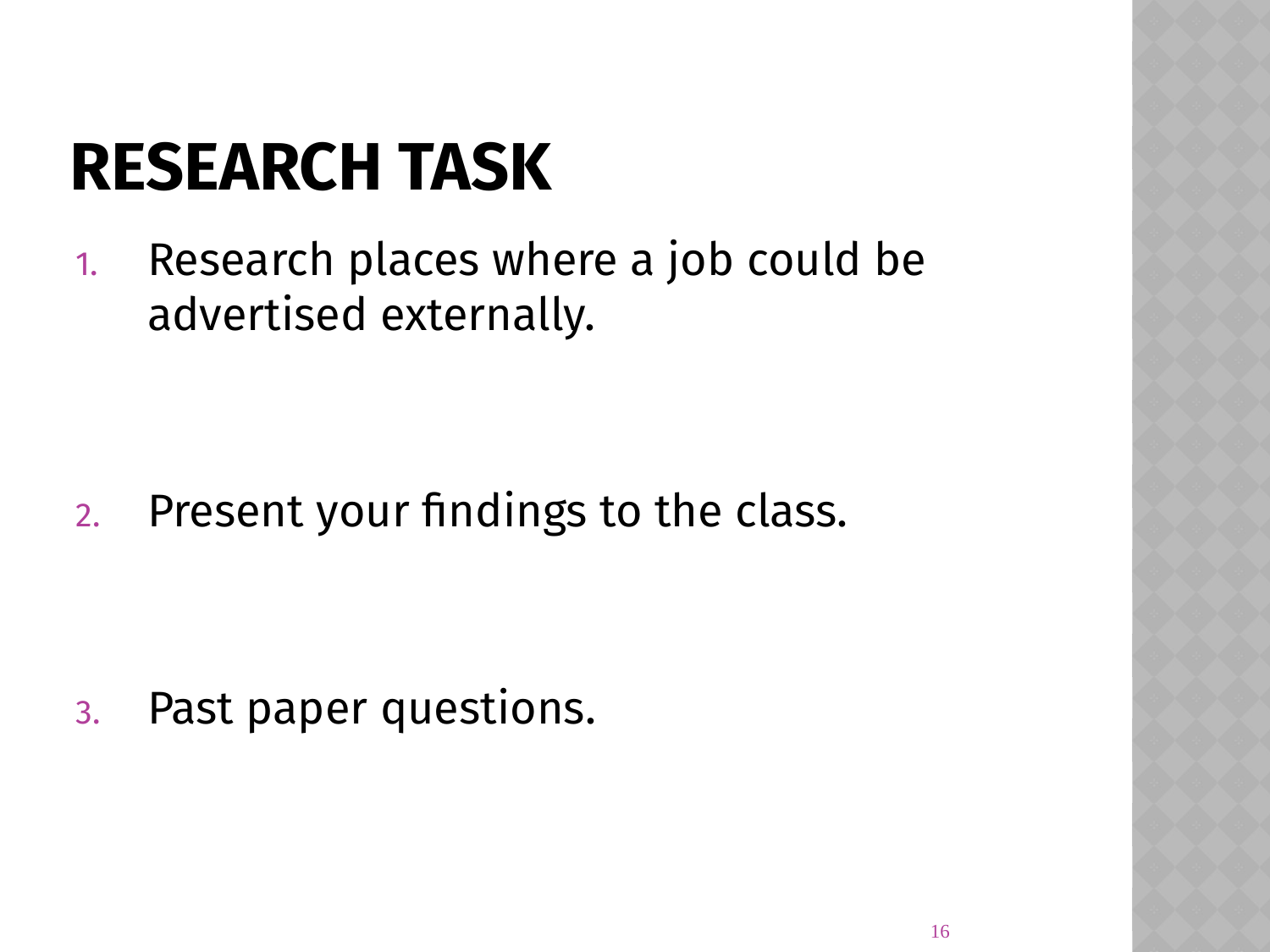

# Research task
Research places where a job could be advertised externally.

Present your findings to the class.

Past paper questions.

16